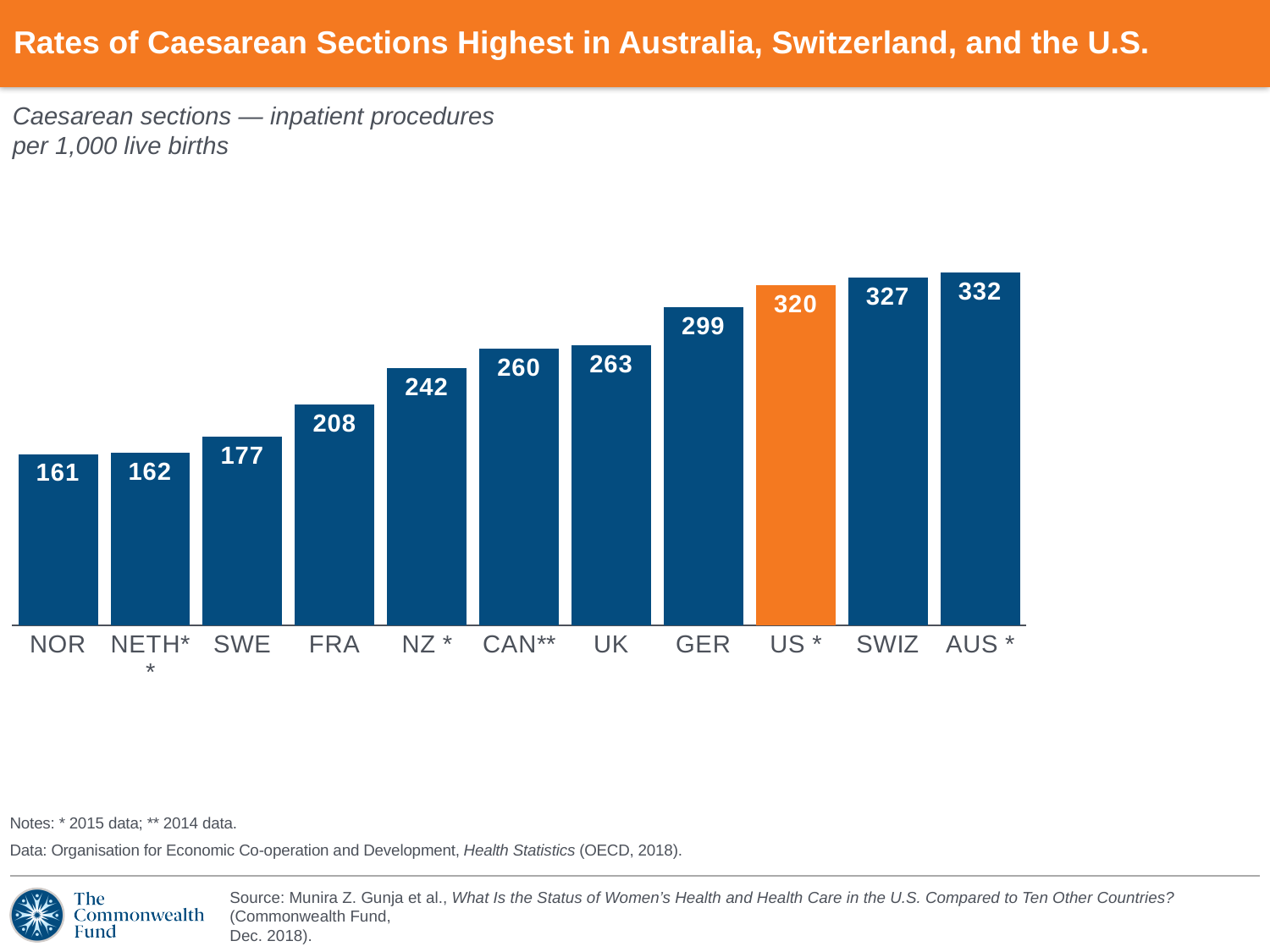

# Rates of Caesarean Sections Highest in Australia, Switzerland, and the U.S.
Caesarean sections — inpatient procedures
per 1,000 live births

### Chart

| Category | 2016 |
|---|---|
| NOR | 161.0 |
| NETH** | 162.0 |
| SWE | 177.0 |
| FRA | 208.0 |
| NZ * | 242.0 |
| CAN** | 260.0 |
| UK | 263.0 |
| GER | 299.0 |
| US * | 320.0 |
| SWIZ | 327.0 |
| AUS * | 332.0 |
Notes: * 2015 data; ** 2014 data.
Data: Organisation for Economic Co-operation and Development, Health Statistics (OECD, 2018).